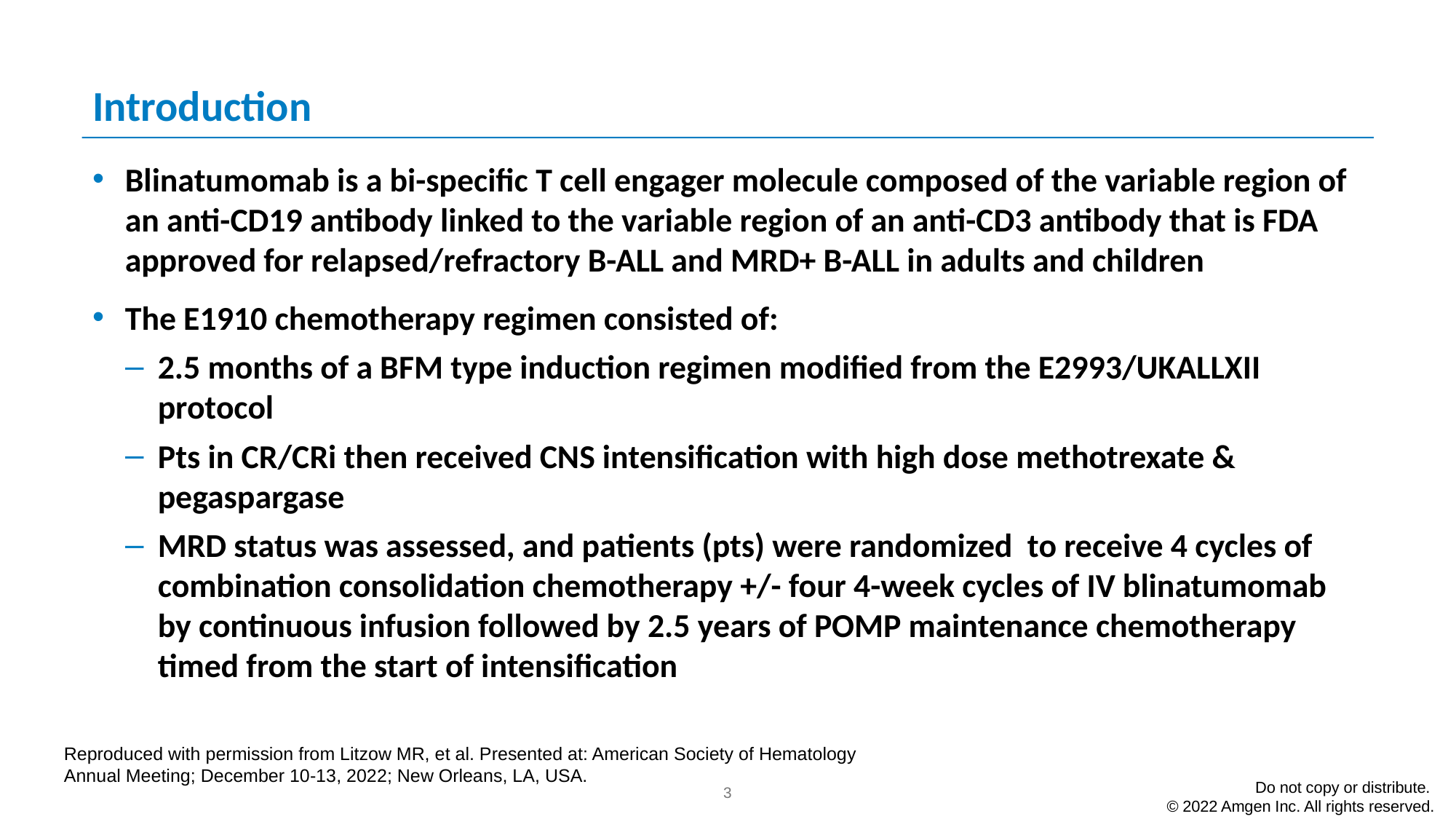

# Introduction
Blinatumomab is a bi-specific T cell engager molecule composed of the variable region of an anti-CD19 antibody linked to the variable region of an anti-CD3 antibody that is FDA approved for relapsed/refractory B-ALL and MRD+ B-ALL in adults and children
The E1910 chemotherapy regimen consisted of:
2.5 months of a BFM type induction regimen modified from the E2993/UKALLXII protocol
Pts in CR/CRi then received CNS intensification with high dose methotrexate & pegaspargase
MRD status was assessed, and patients (pts) were randomized  to receive 4 cycles of combination consolidation chemotherapy +/- four 4-week cycles of IV blinatumomab by continuous infusion followed by 2.5 years of POMP maintenance chemotherapy timed from the start of intensification

Reproduced with permission from Litzow MR, et al. Presented at: American Society of Hematology Annual Meeting; December 10-13, 2022; New Orleans, LA, USA.